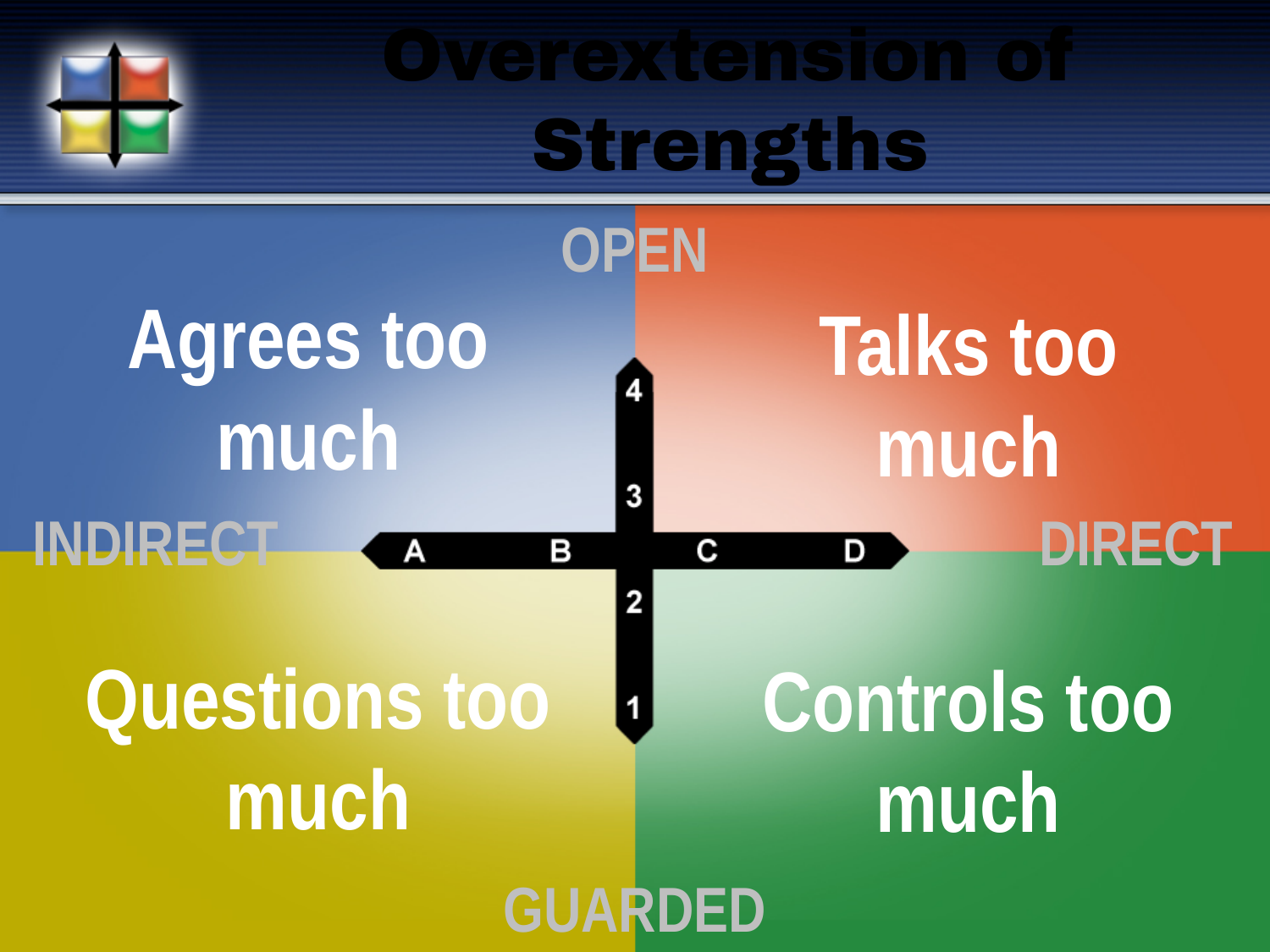

# Overextension of Strengths
OPEN
GUARDED
Agrees too much
Talks too much
INDIRECT
DIRECT
Questions too much
Controls too much